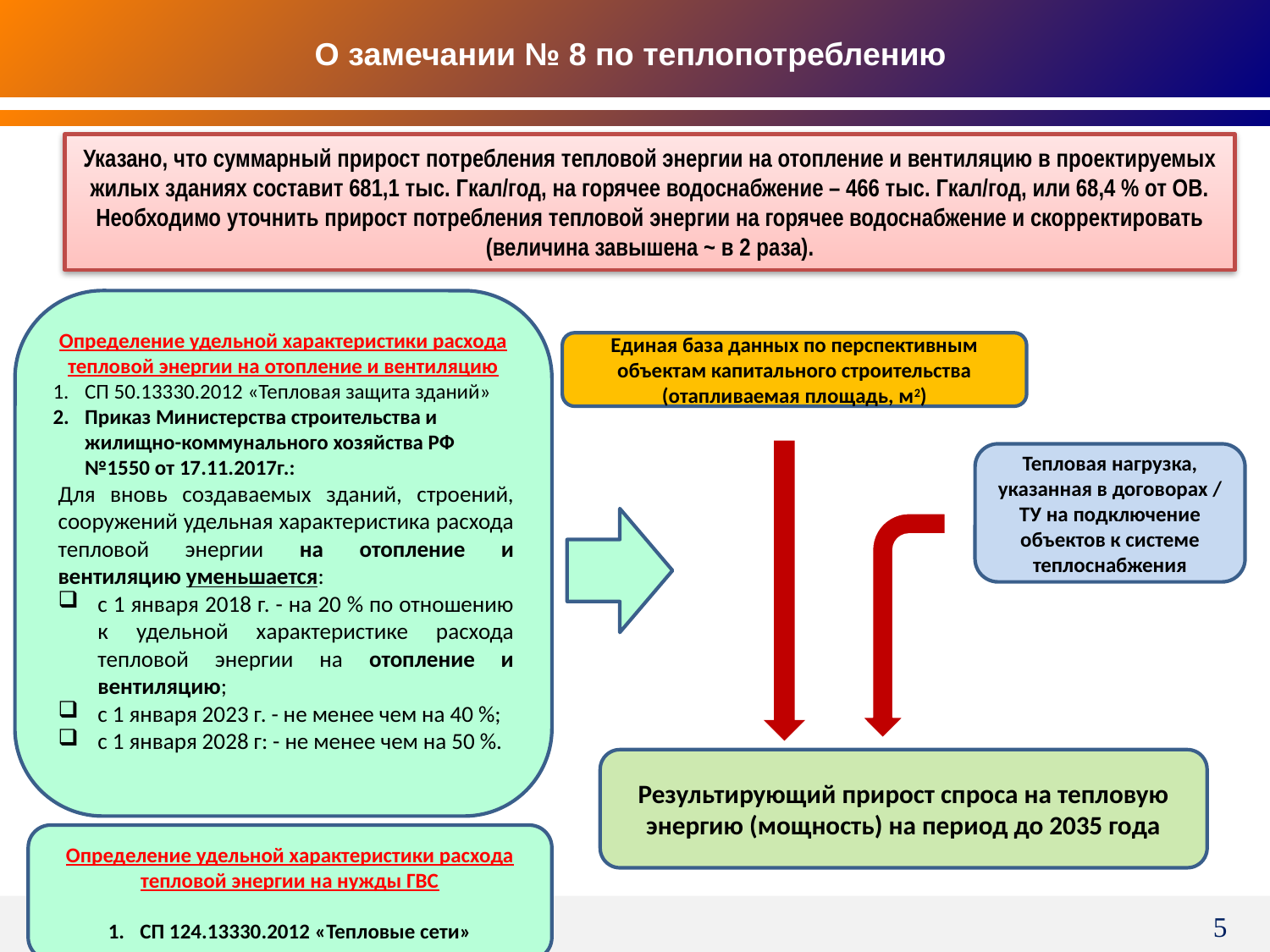

О замечании № 8 по теплопотреблению
Указано, что суммарный прирост потребления тепловой энергии на отопление и вентиляцию в проектируемых жилых зданиях составит 681,1 тыс. Гкал/год, на горячее водоснабжение – 466 тыс. Гкал/год, или 68,4 % от ОВ. Необходимо уточнить прирост потребления тепловой энергии на горячее водоснабжение и скорректировать (величина завышена ~ в 2 раза).
Определение удельной характеристики расхода тепловой энергии на отопление и вентиляцию
СП 50.13330.2012 «Тепловая защита зданий»
Приказ Министерства строительства и жилищно-коммунального хозяйства РФ №1550 от 17.11.2017г.:
Для вновь создаваемых зданий, строений, сооружений удельная характеристика расхода тепловой энергии на отопление и вентиляцию уменьшается:
с 1 января 2018 г. - на 20 % по отношению к удельной характеристике расхода тепловой энергии на отопление и вентиляцию;
с 1 января 2023 г. - не менее чем на 40 %;
с 1 января 2028 г: - не менее чем на 50 %.

Единая база данных по перспективным объектам капитального строительства (отапливаемая площадь, м2)

Тепловая нагрузка, указанная в договорах / ТУ на подключение объектов к системе теплоснабжения

Результирующий прирост спроса на тепловую энергию (мощность) на период до 2035 года
Определение удельной характеристики расхода тепловой энергии на нужды ГВС

СП 124.13330.2012 «Тепловые сети»
	5